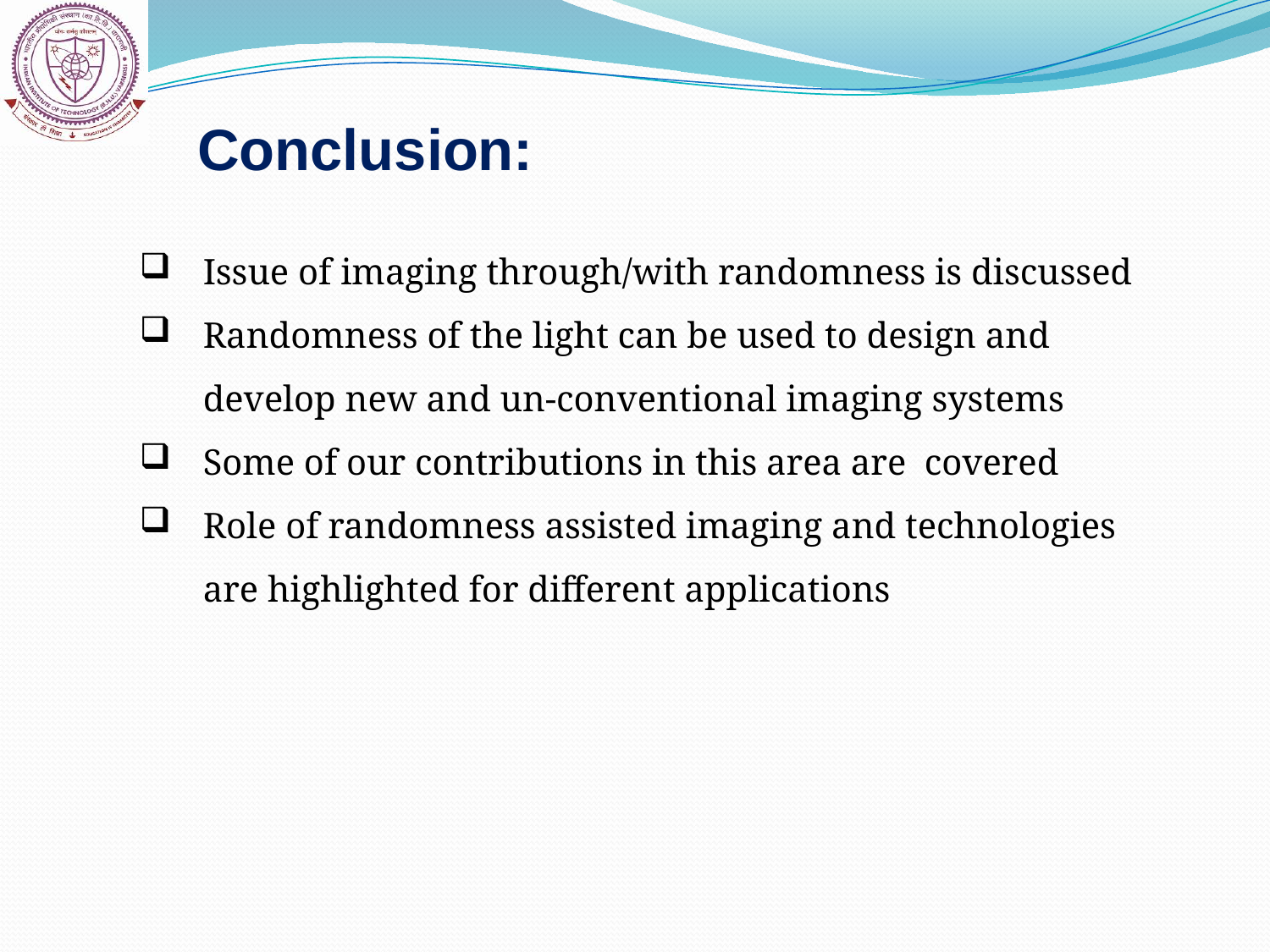

Conclusion:
Issue of imaging through/with randomness is discussed
Randomness of the light can be used to design and develop new and un-conventional imaging systems
Some of our contributions in this area are  covered
Role of randomness assisted imaging and technologies are highlighted for different applications